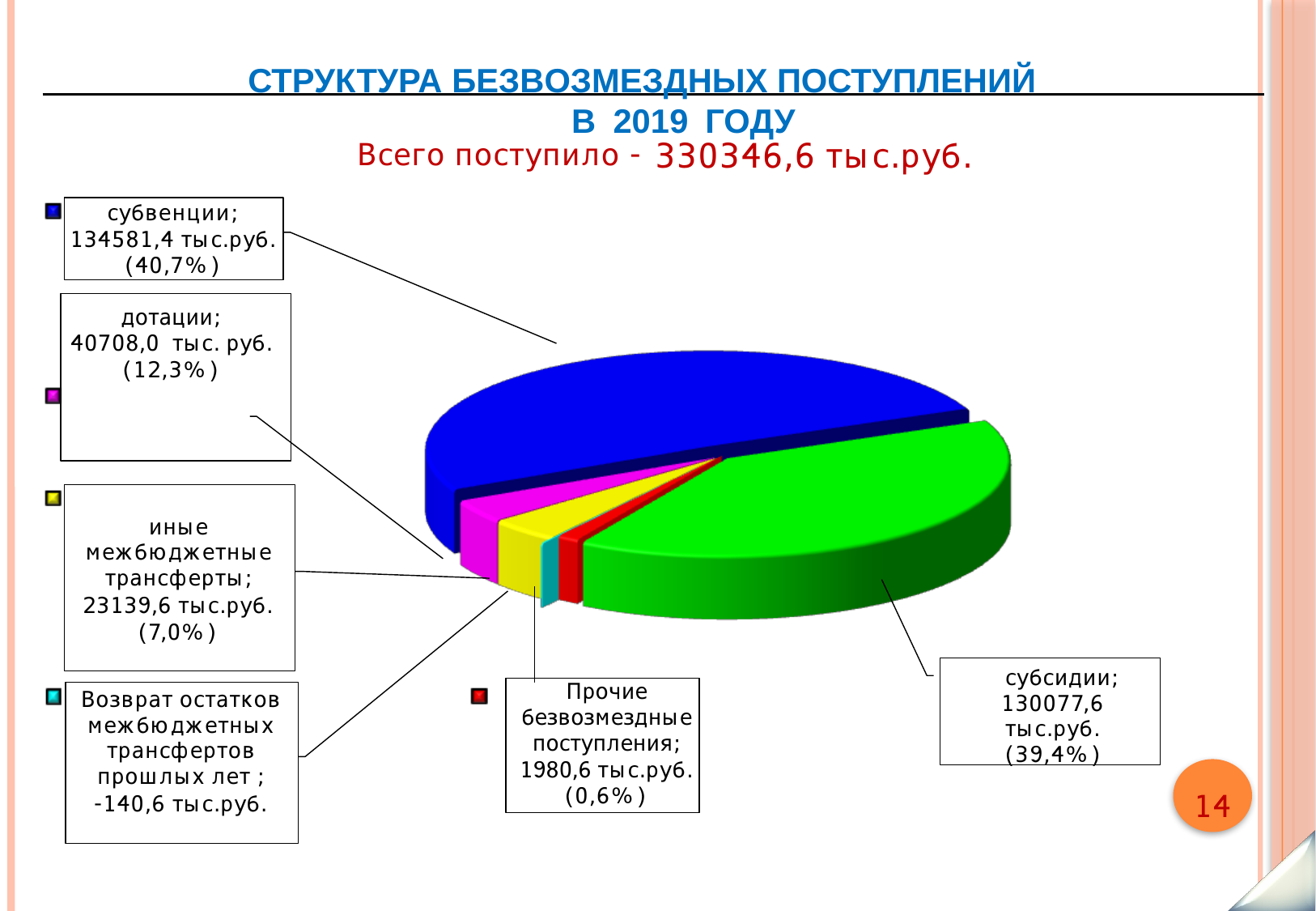

# Структура безвозмездных поступлений
	в  2019  году

330346,6 тыс.руб.
Всего поступило -

субвенции;
134581,4 тыс.руб.
(40,7%)

дотации;
40708,0  тыс. руб.
(12,3%)

иные межбюджетные трансферты;
23139,6 тыс.руб.
(7,0%)

субсидии;    130077,6 тыс.руб.
(39,4%)
Прочие безвозмездные поступления;
1980,6 тыс.руб.
(0,6%)

Возврат остатков межбюджетных трансфертов прошлых лет ;
-140,6 тыс.руб.

14